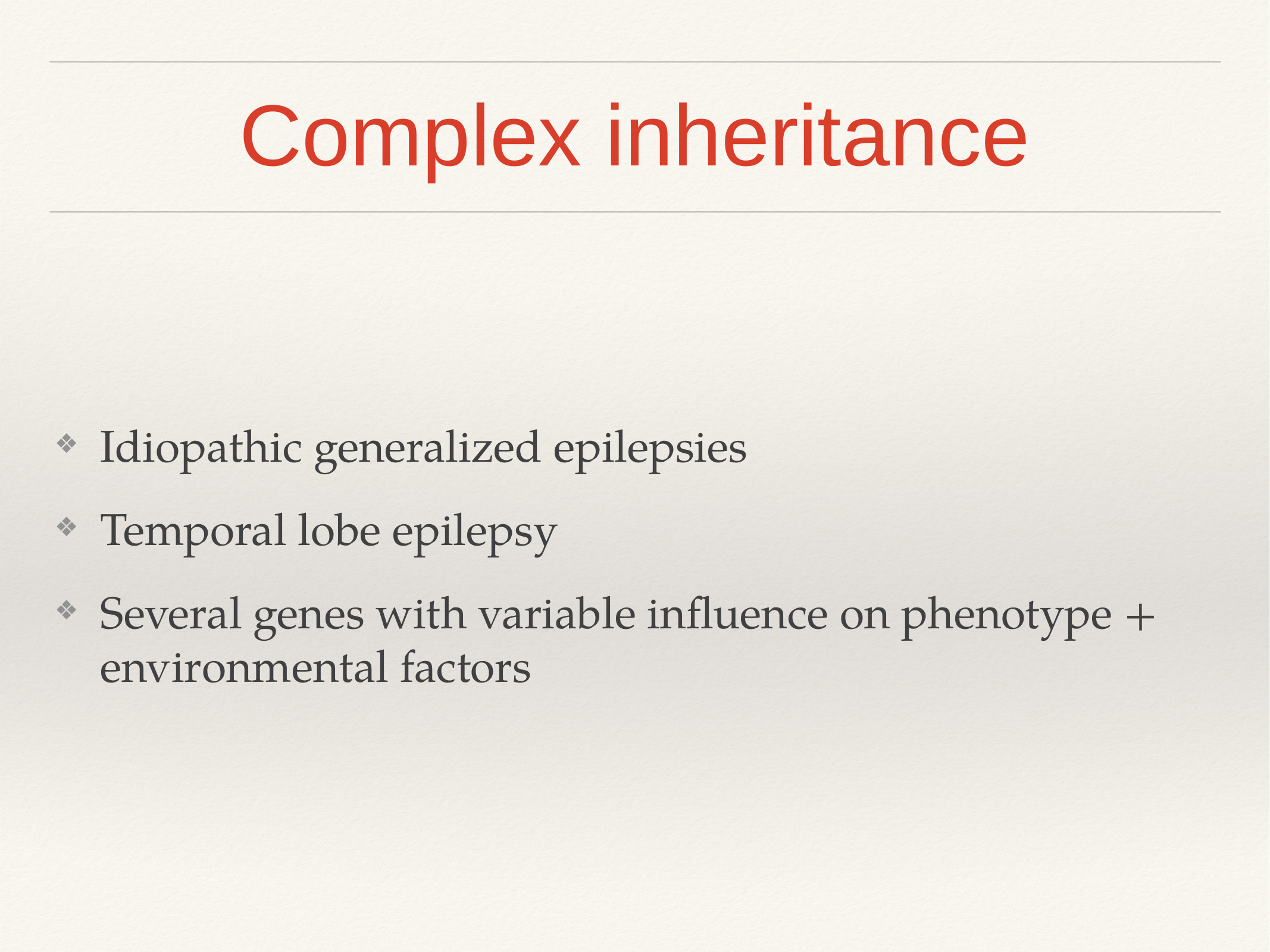

# Complex inheritance
Idiopathic generalized epilepsies
Temporal lobe epilepsy
Several genes with variable influence on phenotype + environmental factors